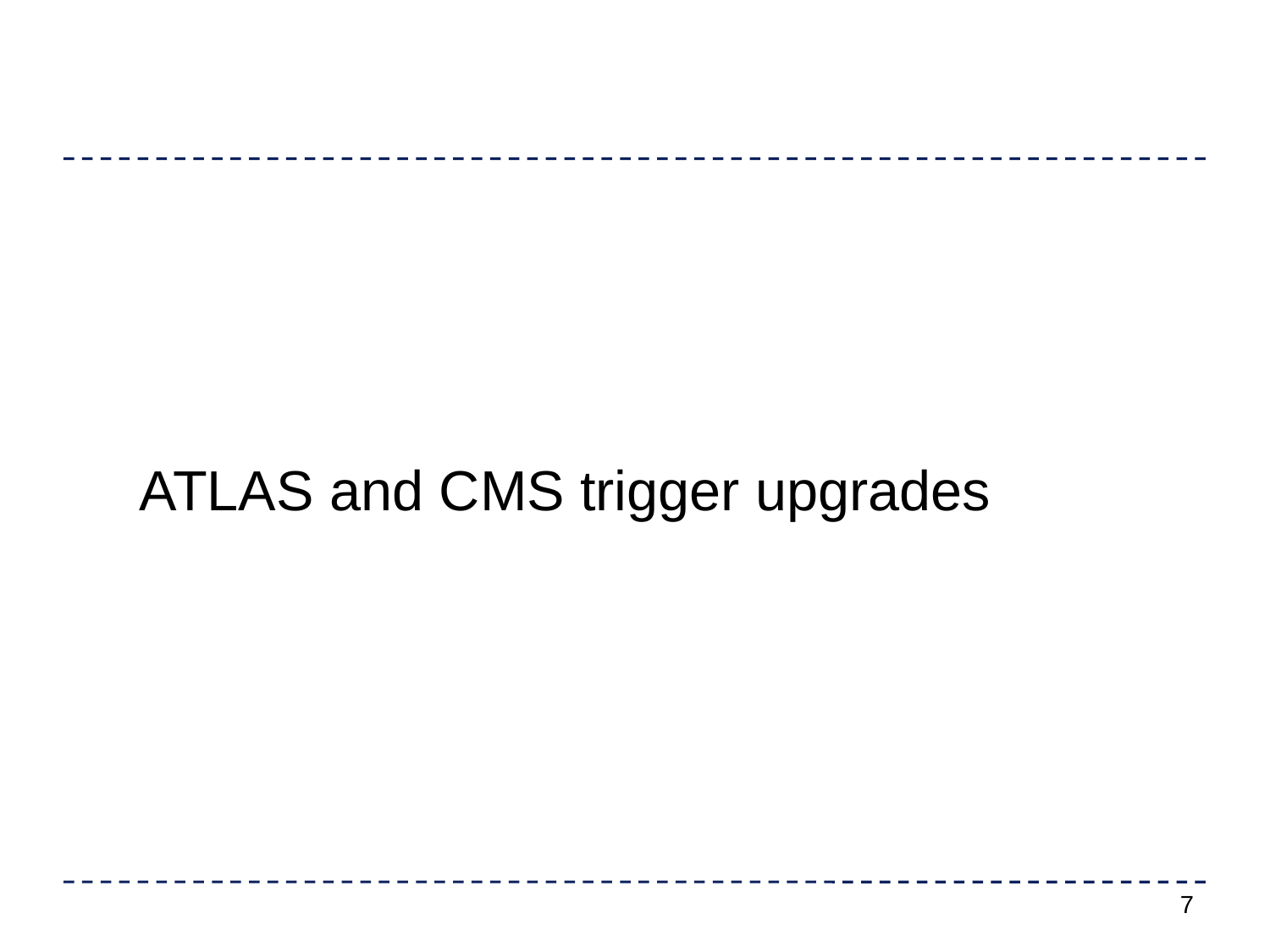

# ATLAS and CMS trigger upgrades
7